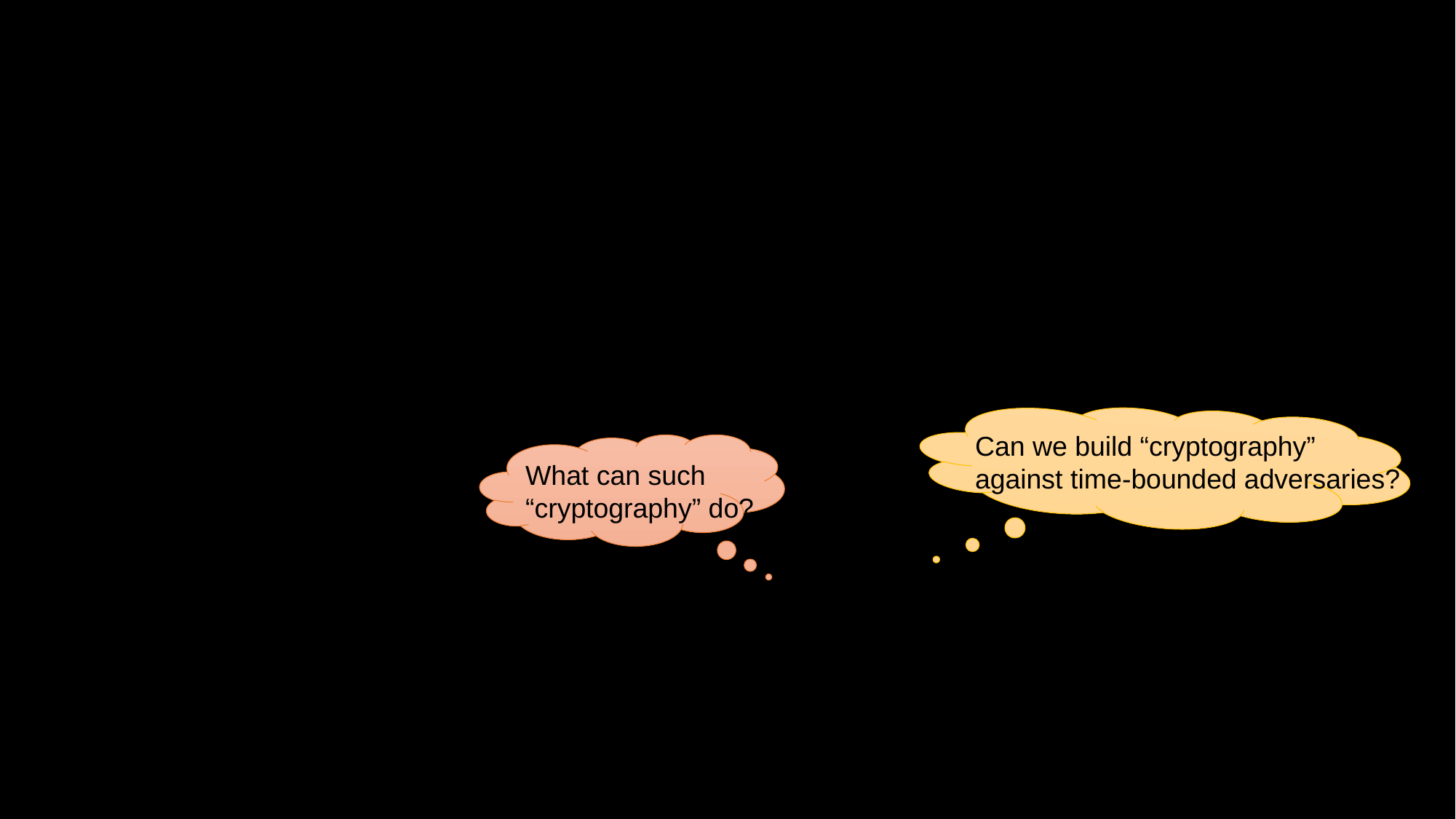

Can we build “cryptography” against time-bounded adversaries?

What can such “cryptography” do?